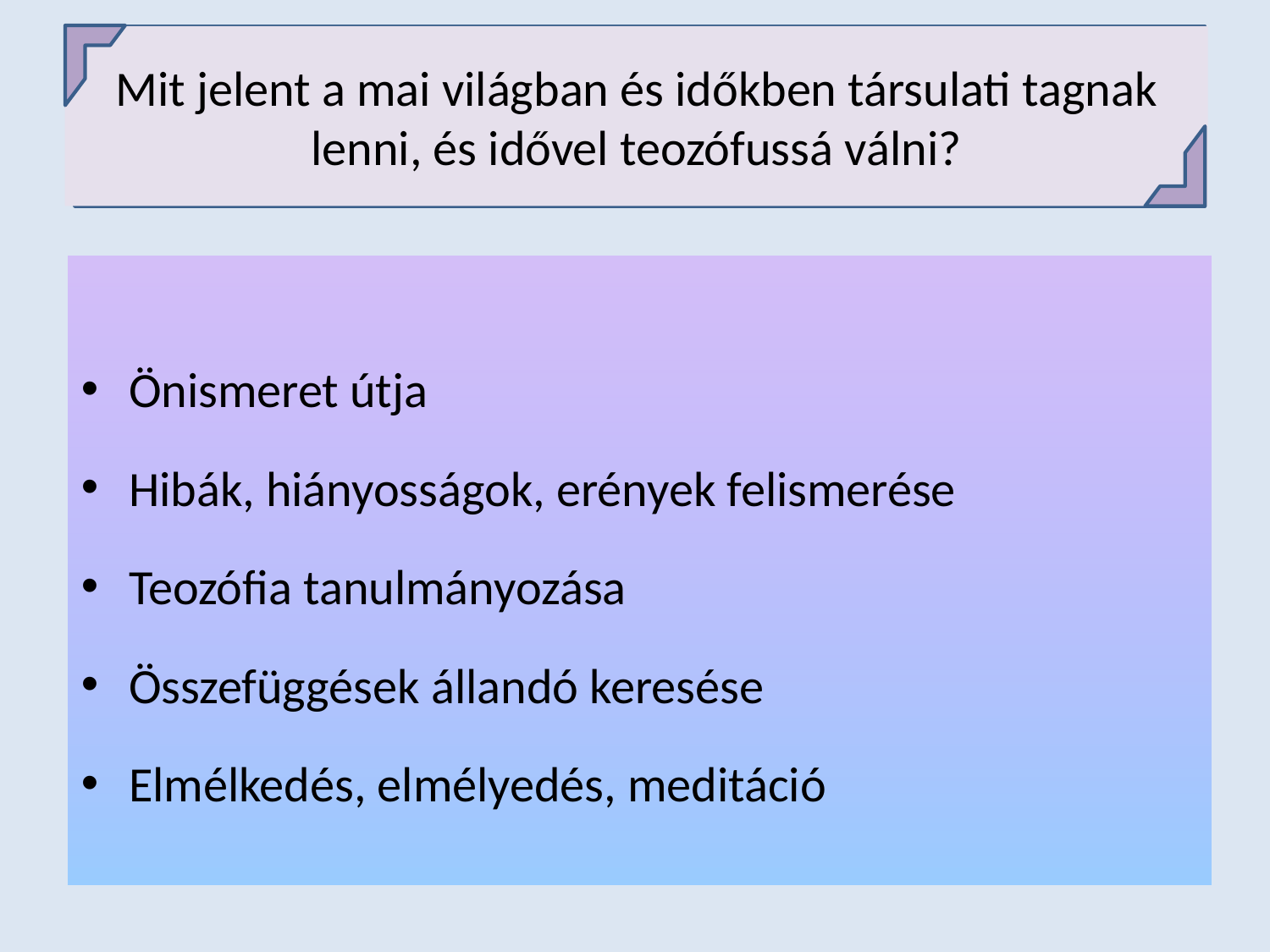

# Mit jelent a mai világban és időkben társulati tagnak lenni, és idővel teozófussá válni?

Önismeret útja
Hibák, hiányosságok, erények felismerése
Teozófia tanulmányozása
Összefüggések állandó keresése
Elmélkedés, elmélyedés, meditáció